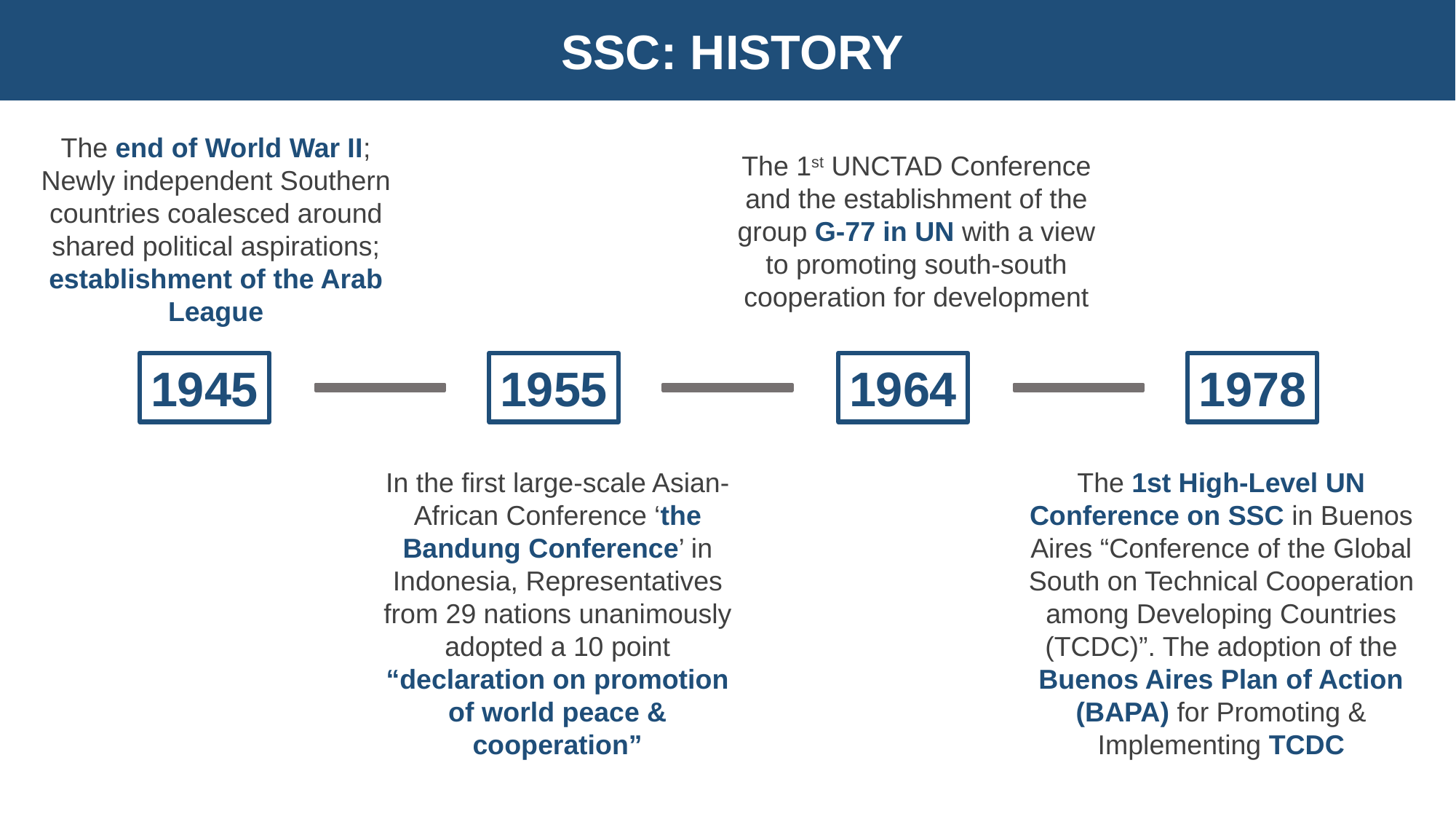

SSC: HISTORY
4
The end of World War II; Newly independent Southern countries coalesced around shared political aspirations; establishment of the Arab League
1945
The 1st UNCTAD Conference and the establishment of the group G-77 in UN with a view to promoting south-south cooperation for development
1964
1955
In the first large-scale Asian-African Conference ‘the Bandung Conference’ in Indonesia, Representatives from 29 nations unanimously adopted a 10 point “declaration on promotion of world peace & cooperation”
1978
The 1st High-Level UN Conference on SSC in Buenos Aires “Conference of the Global South on Technical Cooperation among Developing Countries (TCDC)”. The adoption of the Buenos Aires Plan of Action (BAPA) for Promoting & Implementing TCDC